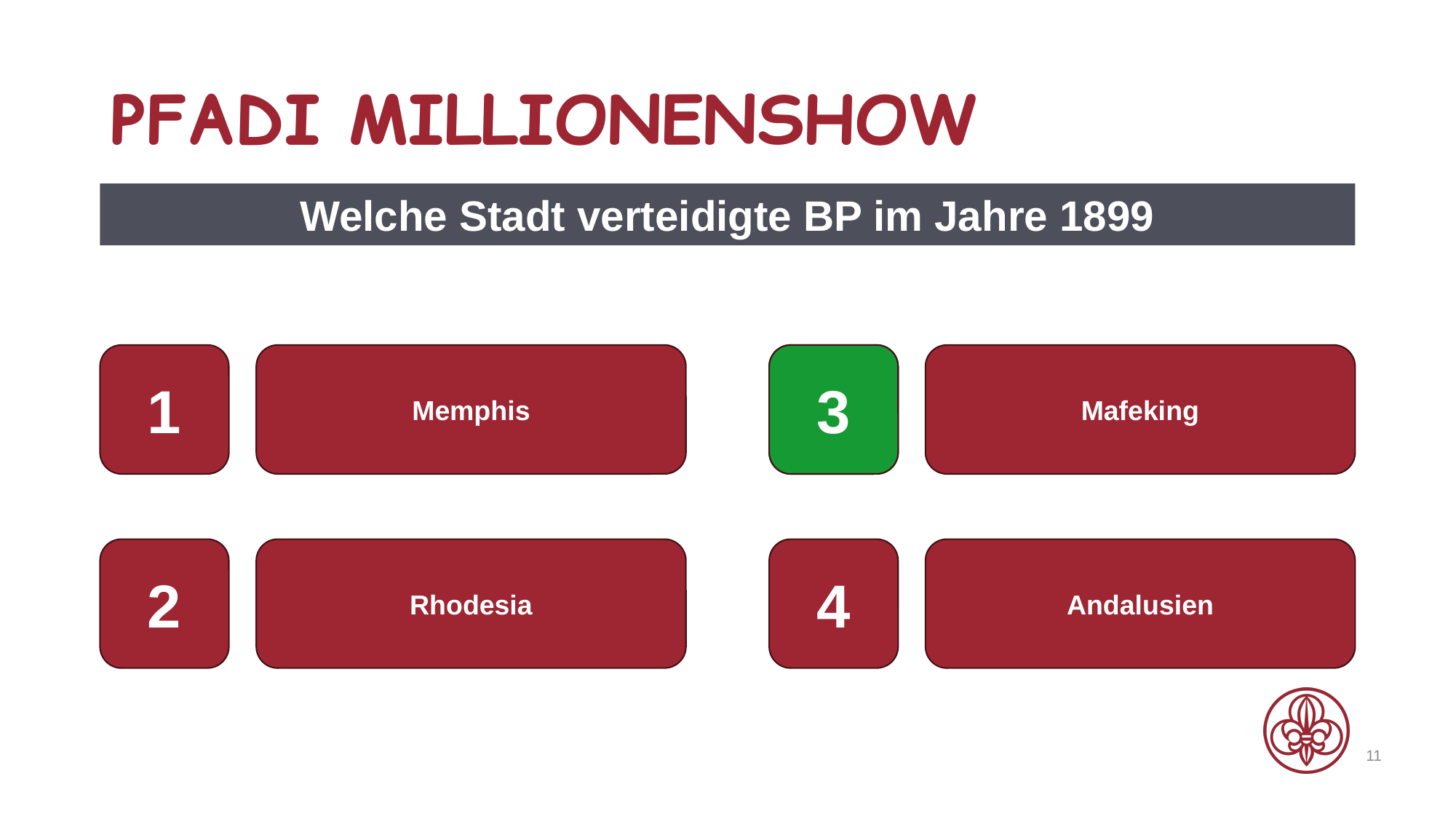

# Pfadi Millionenshow
Welche Stadt verteidigte BP im Jahre 1899
1
Memphis
3
3
Mafeking
2
Rhodesia
4
Andalusien
11